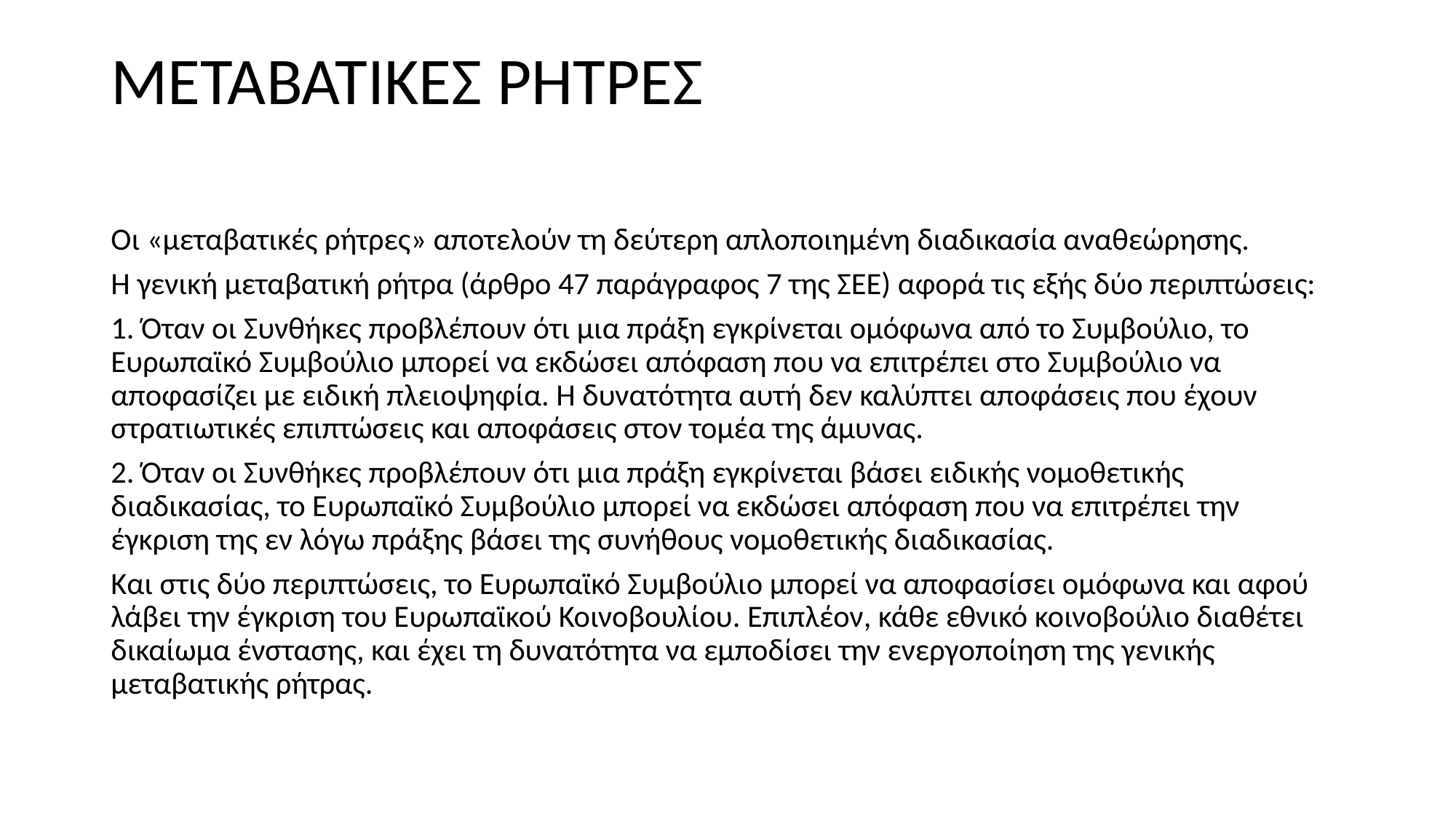

# ΜΕΤΑΒΑΤΙΚΕΣ ΡΗΤΡΕΣ
Οι «μεταβατικές ρήτρες» αποτελούν τη δεύτερη απλοποιημένη διαδικασία αναθεώρησης.
Η γενική μεταβατική ρήτρα (άρθρο 47 παράγραφος 7 της ΣΕΕ) αφορά τις εξής δύο περιπτώσεις:
1. Όταν οι Συνθήκες προβλέπουν ότι μια πράξη εγκρίνεται ομόφωνα από το Συμβούλιο, το Ευρωπαϊκό Συμβούλιο μπορεί να εκδώσει απόφαση που να επιτρέπει στο Συμβούλιο να αποφασίζει με ειδική πλειοψηφία. Η δυνατότητα αυτή δεν καλύπτει αποφάσεις που έχουν στρατιωτικές επιπτώσεις και αποφάσεις στον τομέα της άμυνας.
2. Όταν οι Συνθήκες προβλέπουν ότι μια πράξη εγκρίνεται βάσει ειδικής νομοθετικής διαδικασίας, το Ευρωπαϊκό Συμβούλιο μπορεί να εκδώσει απόφαση που να επιτρέπει την έγκριση της εν λόγω πράξης βάσει της συνήθους νομοθετικής διαδικασίας.
Και στις δύο περιπτώσεις, το Ευρωπαϊκό Συμβούλιο μπορεί να αποφασίσει ομόφωνα και αφού λάβει την έγκριση του Ευρωπαϊκού Κοινοβουλίου. Επιπλέον, κάθε εθνικό κοινοβούλιο διαθέτει δικαίωμα ένστασης, και έχει τη δυνατότητα να εμποδίσει την ενεργοποίηση της γενικής μεταβατικής ρήτρας.